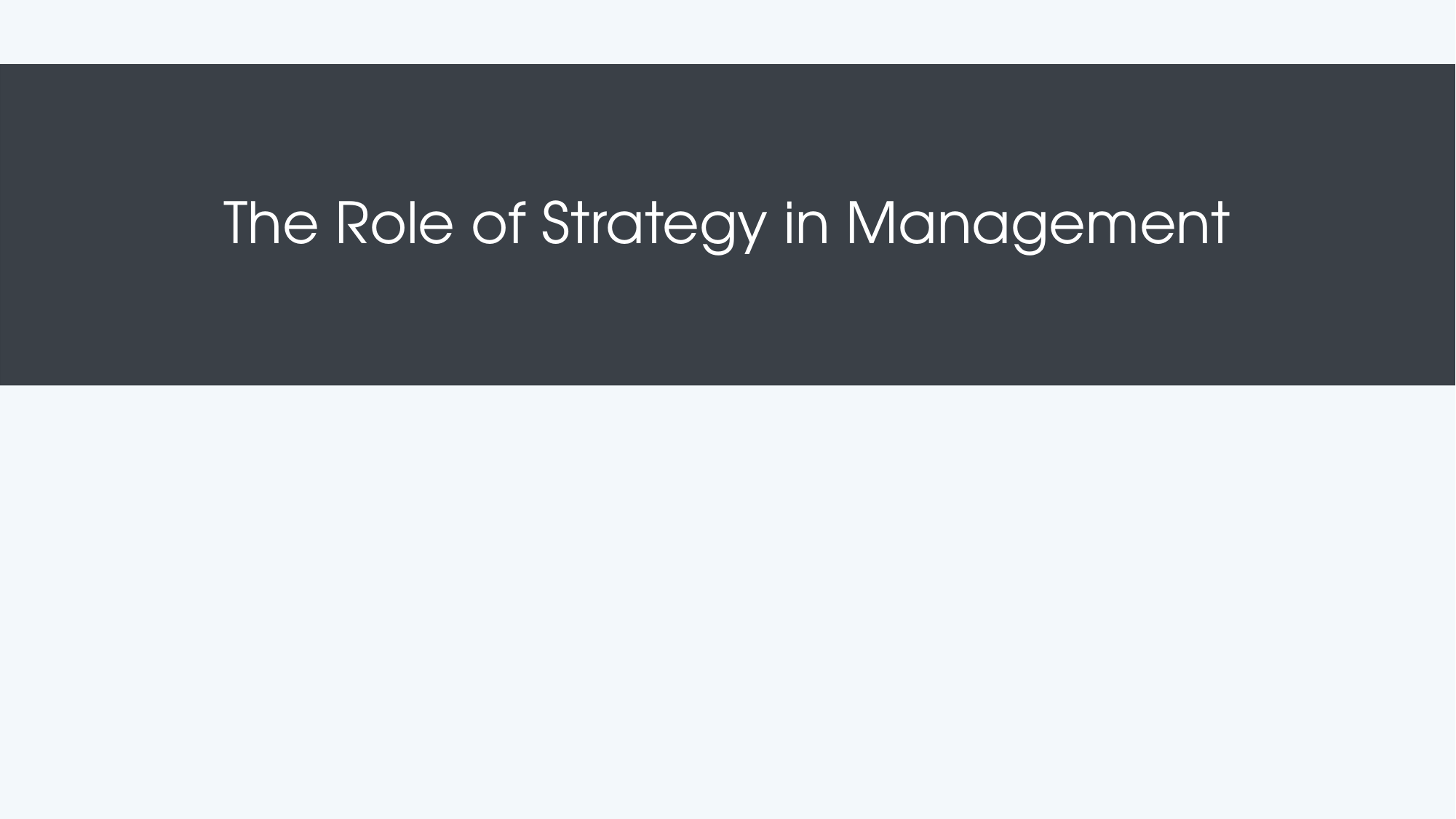

# The Role of Strategy in Management